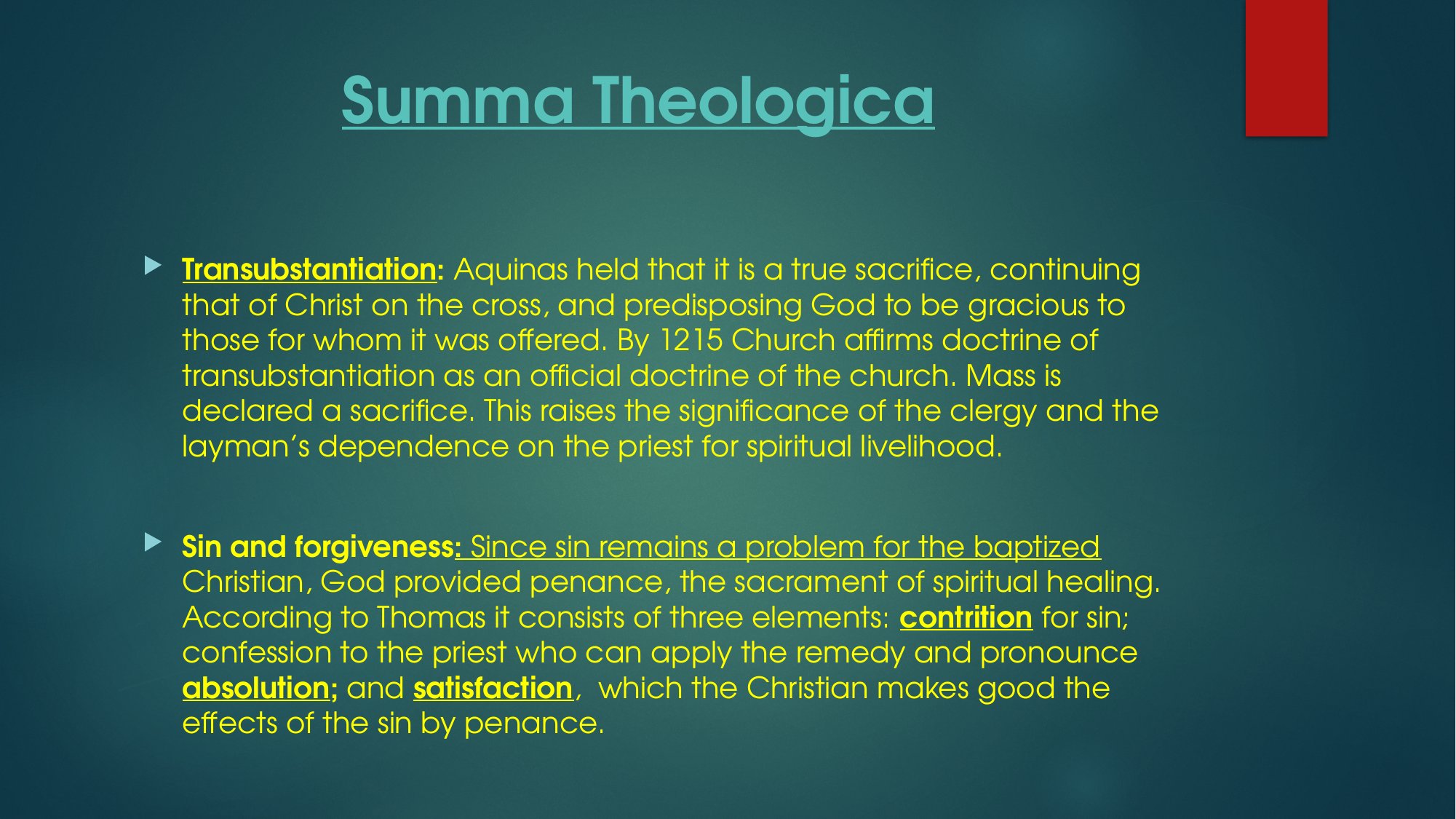

# Summa Theologica
Transubstantiation: Aquinas held that it is a true sacrifice, continuing that of Christ on the cross, and predisposing God to be gracious to those for whom it was offered. By 1215 Church affirms doctrine of transubstantiation as an official doctrine of the church. Mass is declared a sacrifice. This raises the significance of the clergy and the layman’s dependence on the priest for spiritual livelihood.

Sin and forgiveness: Since sin remains a problem for the baptized Christian, God provided penance, the sacrament of spiritual healing. According to Thomas it consists of three elements: contrition for sin; confession to the priest who can apply the remedy and pronounce absolution; and satisfaction,  which the Christian makes good the effects of the sin by penance.